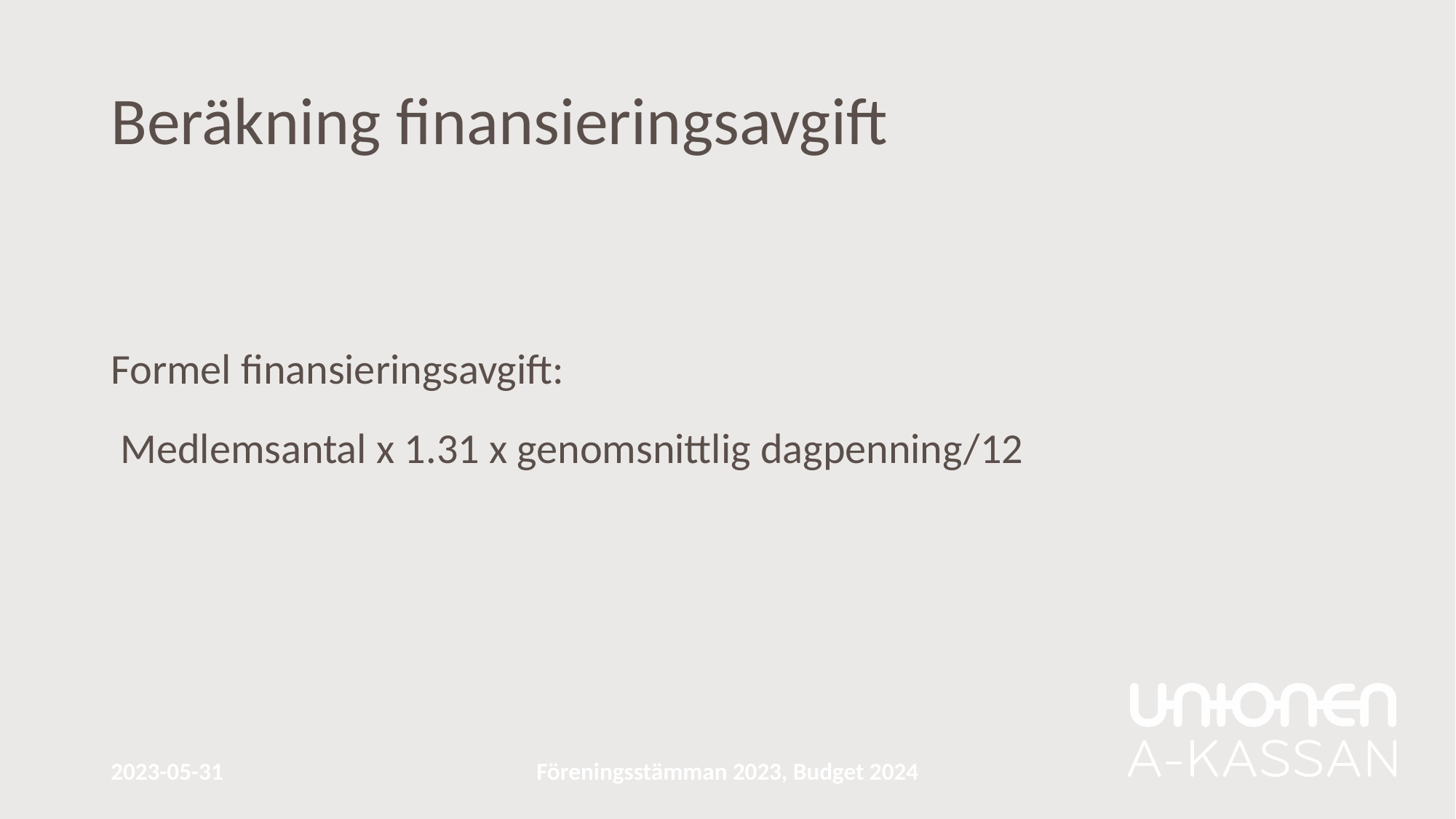

# Beräkning finansieringsavgift

Formel finansieringsavgift:
 Medlemsantal x 1.31 x genomsnittlig dagpenning/12

2023-05-31
Föreningsstämman 2023, Budget 2024